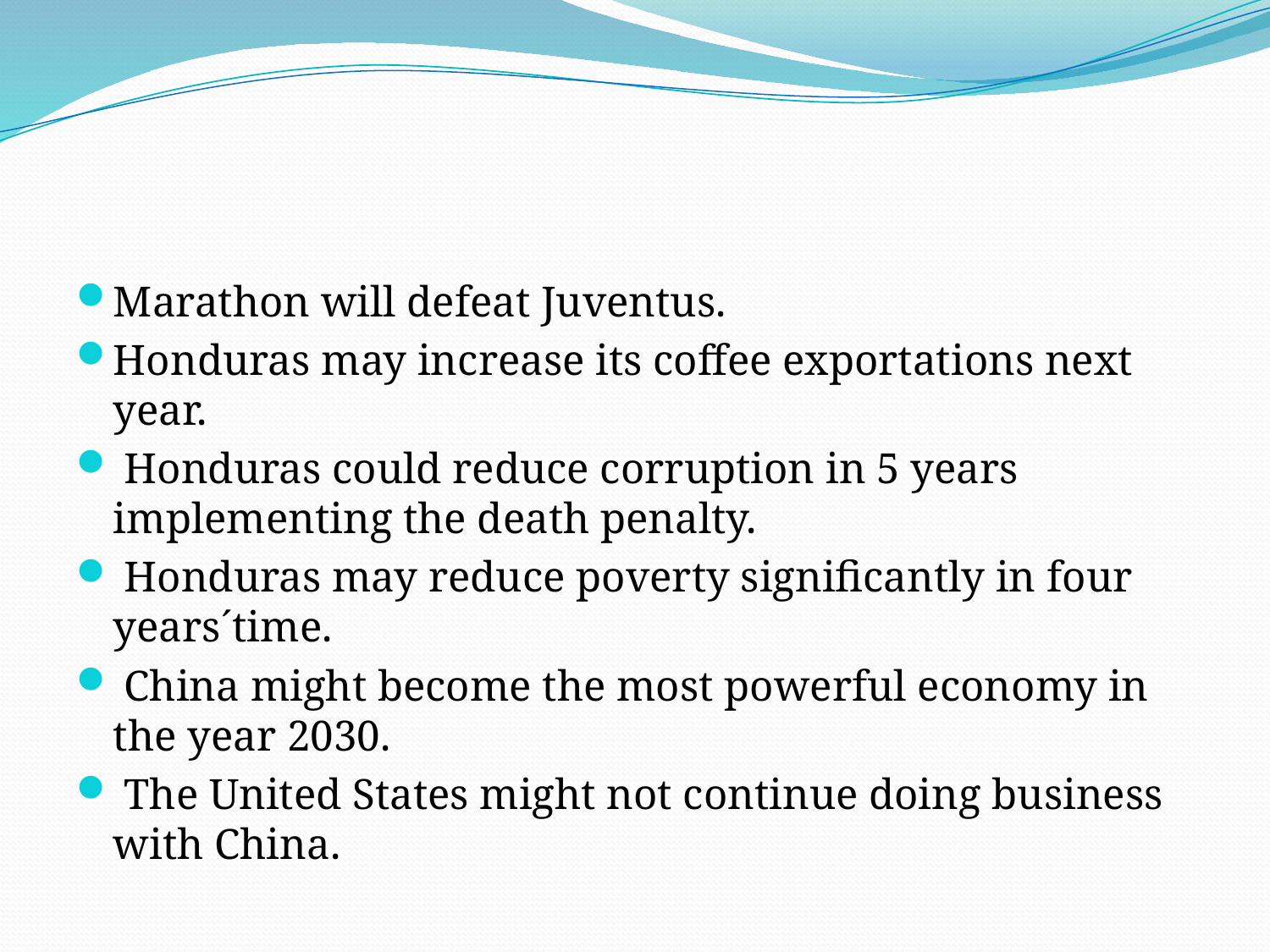

#
Marathon will defeat Juventus.
Honduras may increase its coffee exportations next year.
 Honduras could reduce corruption in 5 years implementing the death penalty.
 Honduras may reduce poverty significantly in four years´time.
 China might become the most powerful economy in the year 2030.
 The United States might not continue doing business with China.